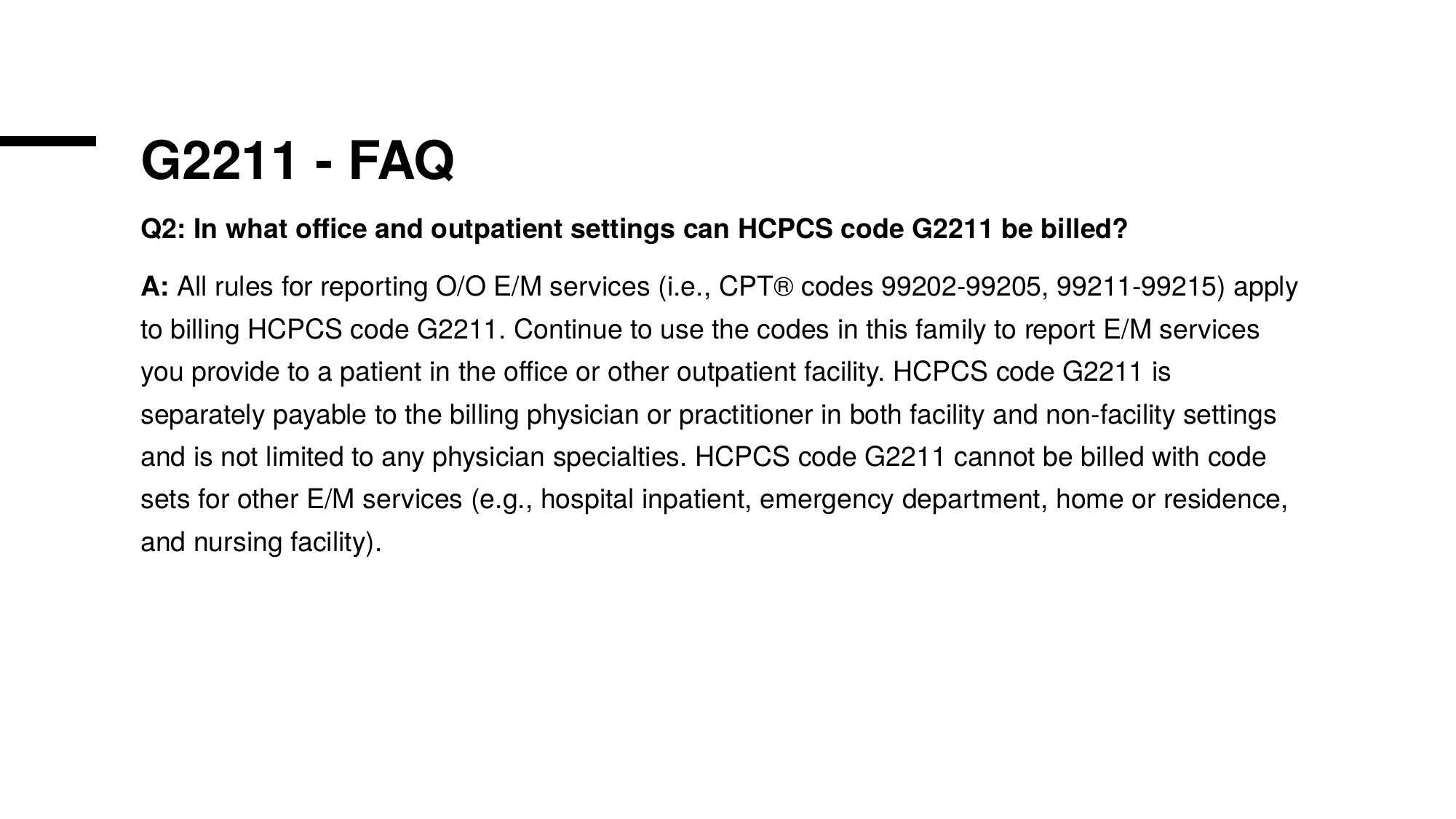

# G2211 - FAQ
Q2: In what office and outpatient settings can HCPCS code G2211 be billed?
A: All rules for reporting O/O E/M services (i.e., CPT® codes 99202-99205, 99211-99215) apply to billing HCPCS code G2211. Continue to use the codes in this family to report E/M services you provide to a patient in the office or other outpatient facility. HCPCS code G2211 is separately payable to the billing physician or practitioner in both facility and non-facility settings and is not limited to any physician specialties. HCPCS code G2211 cannot be billed with code sets for other E/M services (e.g., hospital inpatient, emergency department, home or residence, and nursing facility).